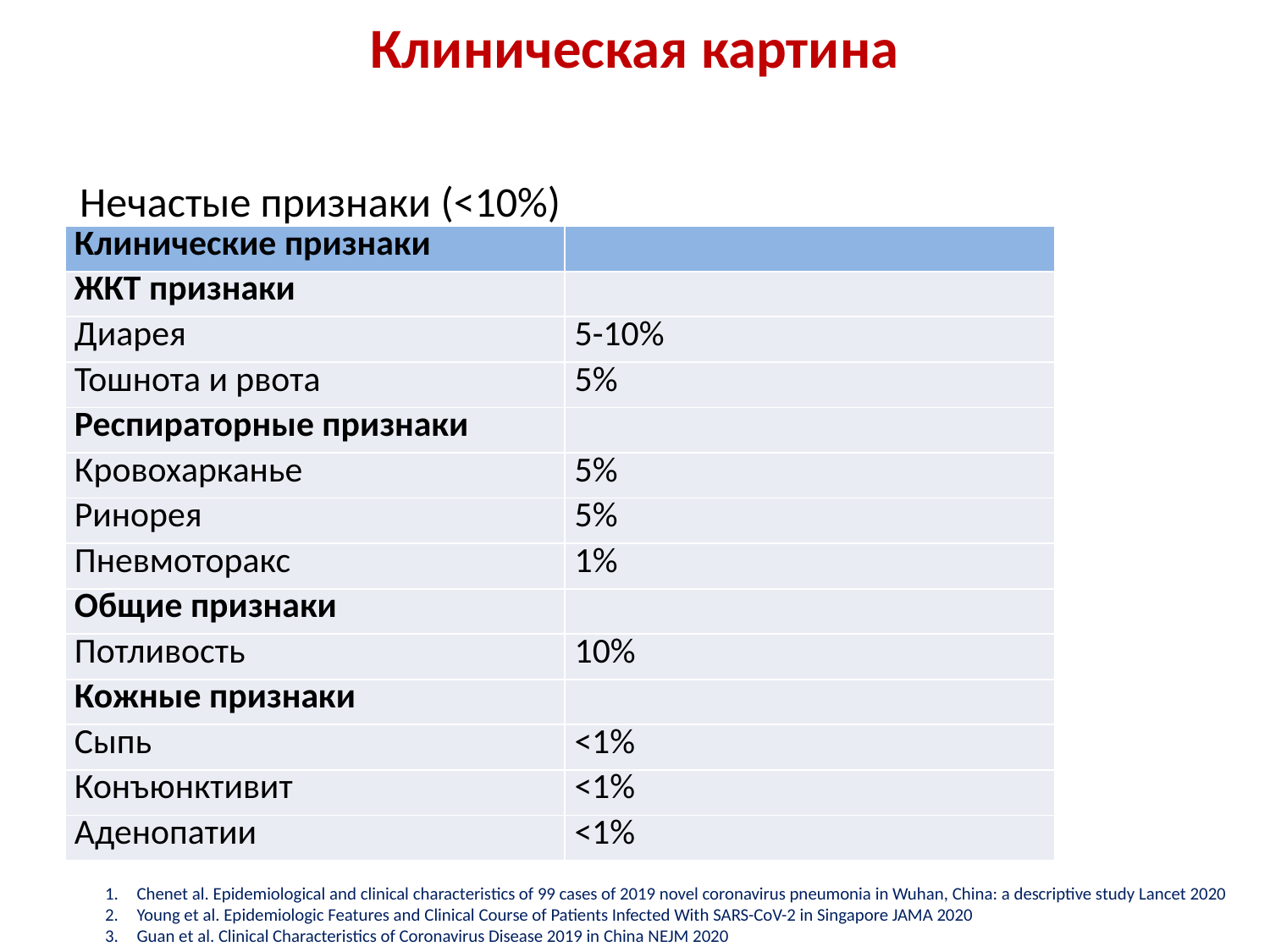

Клиническая картина

Нечастые признаки (<10%)
| Клинические признаки |  |
| --- | --- |
| ЖКТ признаки |  |
| Диарея | 5-10% |
| Тошнота и рвота | 5% |
| Респираторные признаки |  |
| Кровохарканье | 5% |
| Ринорея | 5% |
| Пневмоторакс | 1% |
| Общие признаки |  |
| Потливость | 10% |
| Кожные признаки |  |
| Сыпь | <1% |
| Конъюнктивит | <1% |
| Аденопатии | <1% |
Chenet al. Epidemiological and clinical characteristics of 99 cases of 2019 novel coronavirus pneumonia in Wuhan, China: a descriptive study Lancet 2020
Young et al. Epidemiologic Features and Clinical Course of Patients Infected With SARS-CoV-2 in Singapore JAMA 2020
Guan et al. Clinical Characteristics of Coronavirus Disease 2019 in China NEJM 2020